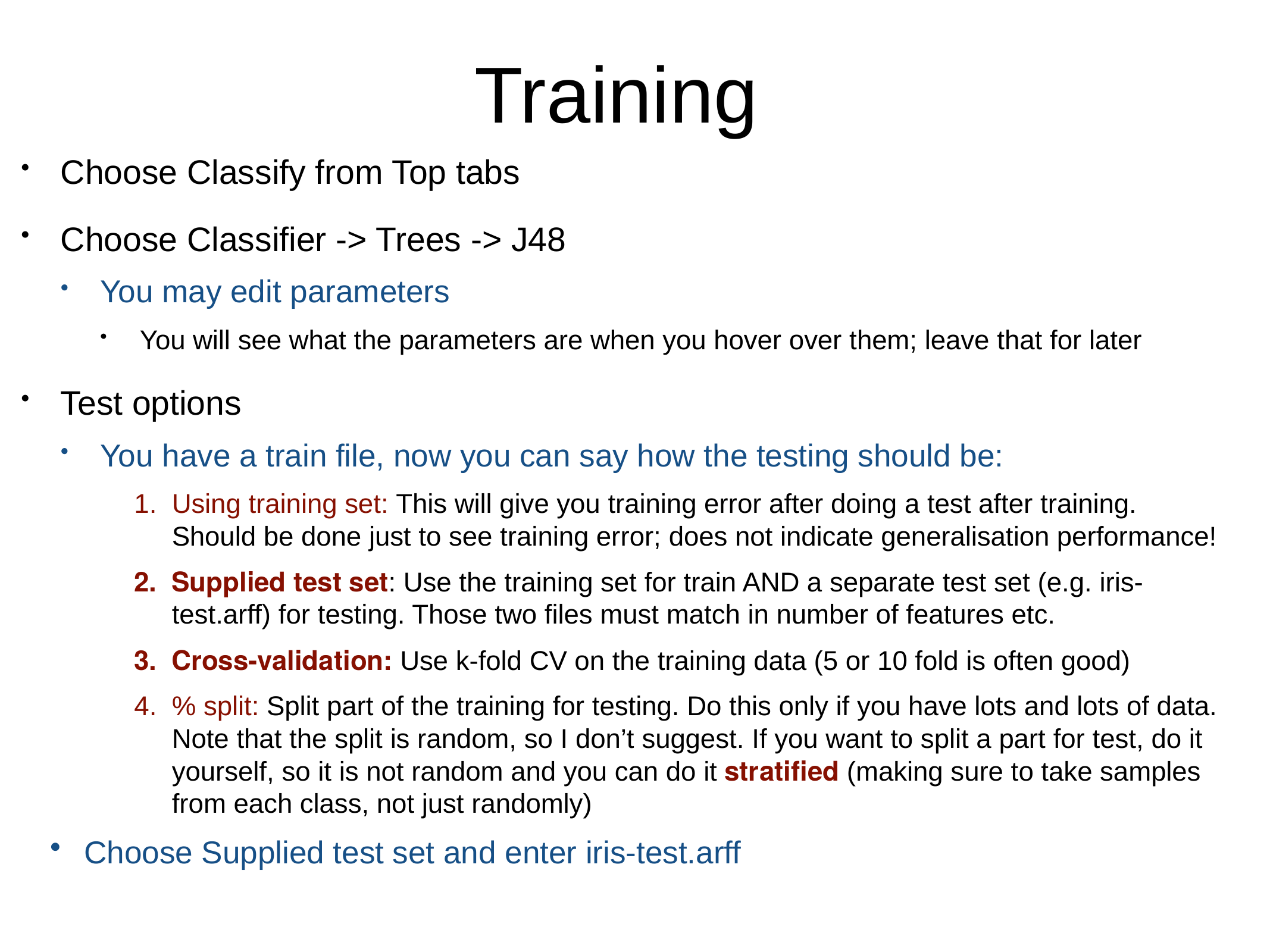

# Training
Choose Classify from Top tabs
Choose Classifier -> Trees -> J48
You may edit parameters
You will see what the parameters are when you hover over them; leave that for later
Test options
You have a train file, now you can say how the testing should be:
Using training set: This will give you training error after doing a test after training. Should be done just to see training error; does not indicate generalisation performance!
Supplied test set: Use the training set for train AND a separate test set (e.g. iris-test.arff) for testing. Those two files must match in number of features etc.
Cross-validation: Use k-fold CV on the training data (5 or 10 fold is often good)
% split: Split part of the training for testing. Do this only if you have lots and lots of data. Note that the split is random, so I don’t suggest. If you want to split a part for test, do it yourself, so it is not random and you can do it stratified (making sure to take samples from each class, not just randomly)
Choose Supplied test set and enter iris-test.arff